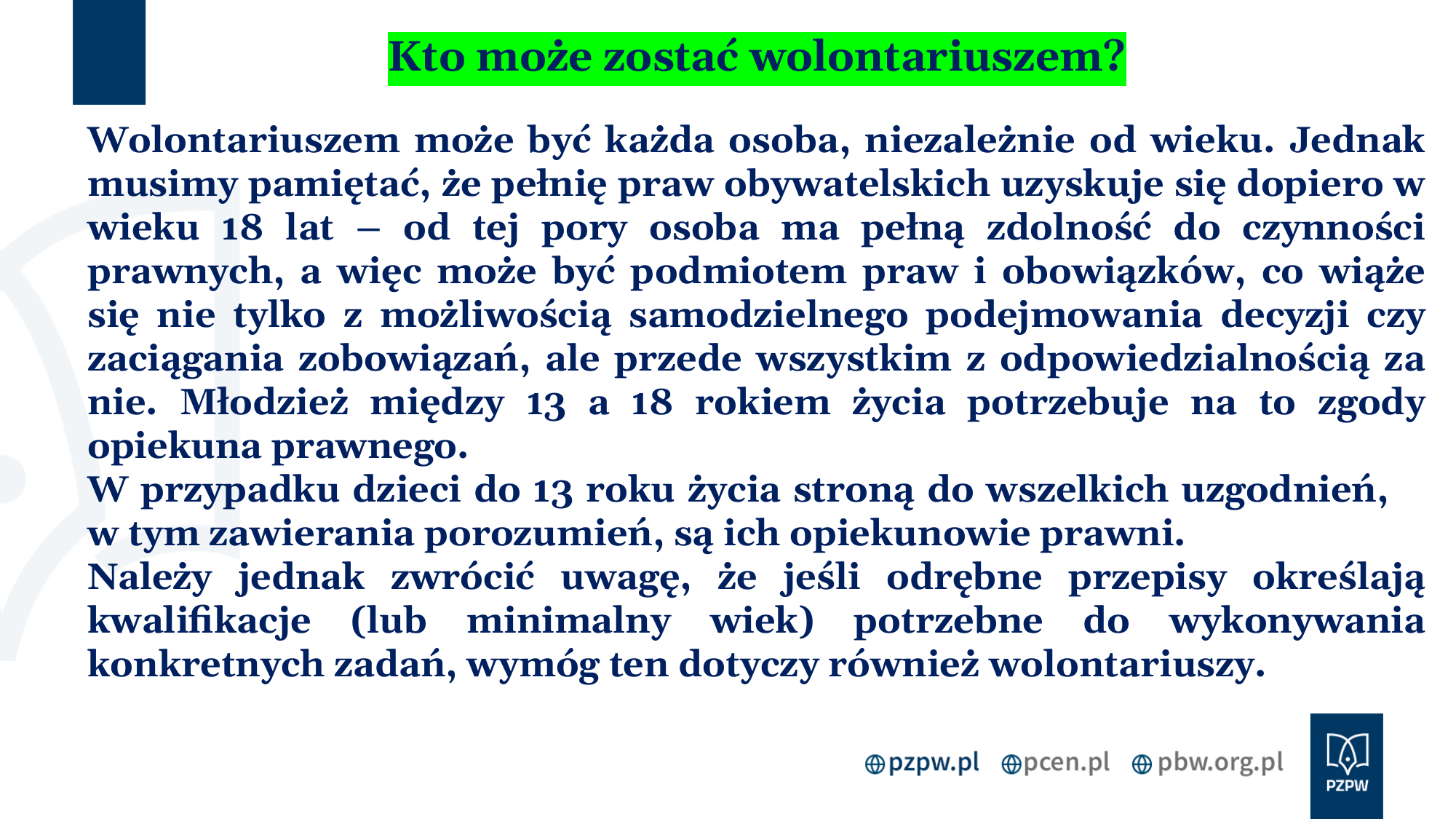

Kto może zostać wolontariuszem?

Wolontariuszem może być każda osoba, niezależnie od wieku. Jednak musimy pamiętać, że pełnię praw obywatelskich uzyskuje się dopiero w wieku 18 lat – od tej pory osoba ma pełną zdolność do czynności prawnych, a więc może być podmiotem praw i obowiązków, co wiąże się nie tylko z możliwością samodzielnego podejmowania decyzji czy zaciągania zobowiązań, ale przede wszystkim z odpowiedzialnością za nie. Młodzież między 13 a 18 rokiem życia potrzebuje na to zgody opiekuna prawnego.
W przypadku dzieci do 13 roku życia stroną do wszelkich uzgodnień,    w tym zawierania porozumień, są ich opiekunowie prawni.
Należy jednak zwrócić uwagę, że jeśli odrębne przepisy określają kwalifikacje (lub minimalny wiek) potrzebne do wykonywania konkretnych zadań, wymóg ten dotyczy również wolontariuszy.